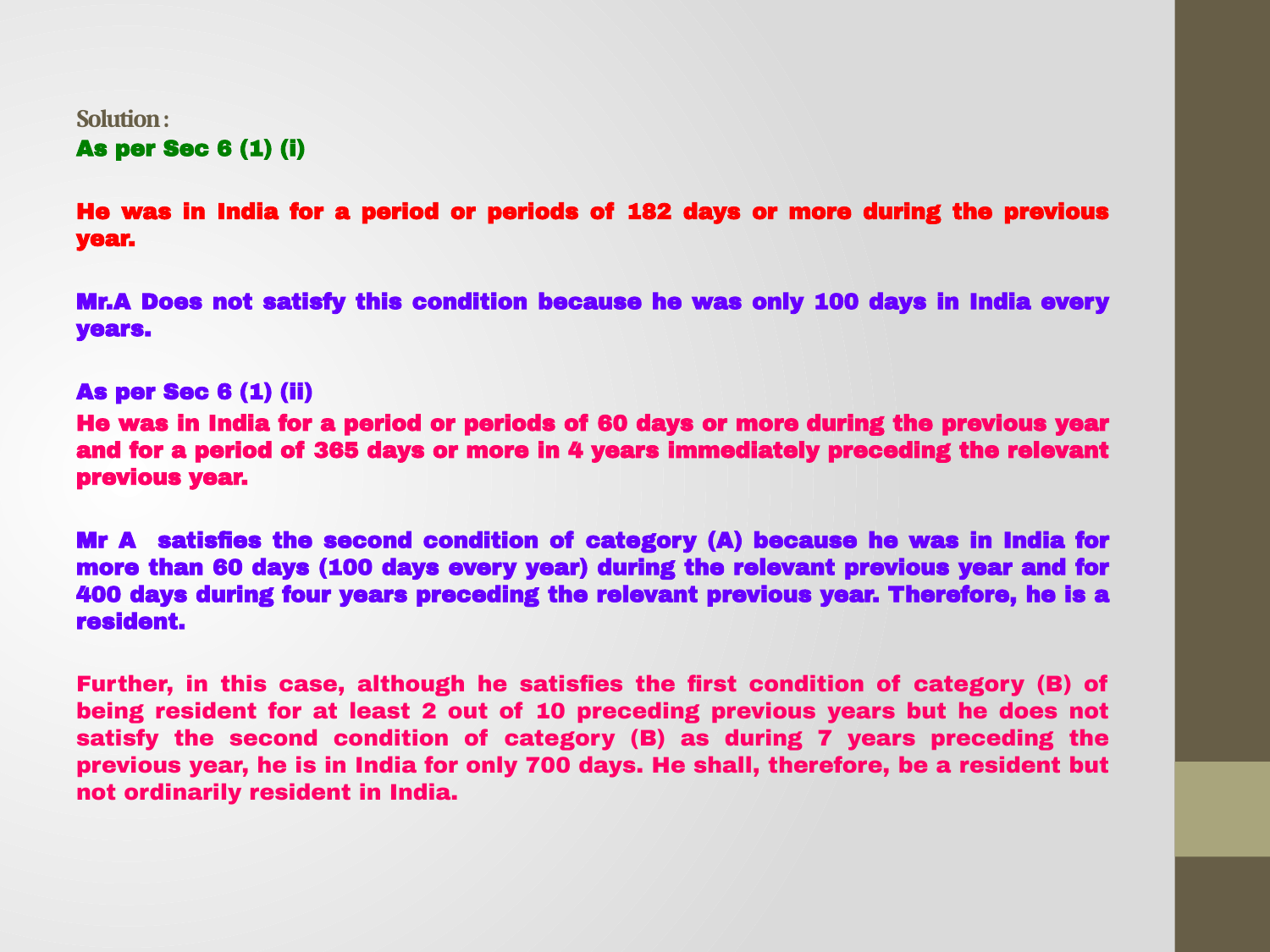

# Solution :
As per Sec 6 (1) (i)

He was in India for a period or periods of 182 days or more during the previous year.

Mr.A Does not satisfy this condition because he was only 100 days in India every years.

As per Sec 6 (1) (ii)
He was in India for a period or periods of 60 days or more during the previous year and for a period of 365 days or more in 4 years immediately preceding the relevant previous year.

Mr A  satisfies the second condition of category (A) because he was in India for more than 60 days (100 days every year) during the relevant previous year and for 400 days during four years preceding the relevant previous year. Therefore, he is a resident.

Further, in this case, although he satisfies the first condition of category (B) of being resident for at least 2 out of 10 preceding previous years but he does not satisfy the second condition of category (B) as during 7 years preceding the previous year, he is in India for only 700 days. He shall, therefore, be a resident but not ordinarily resident in India.